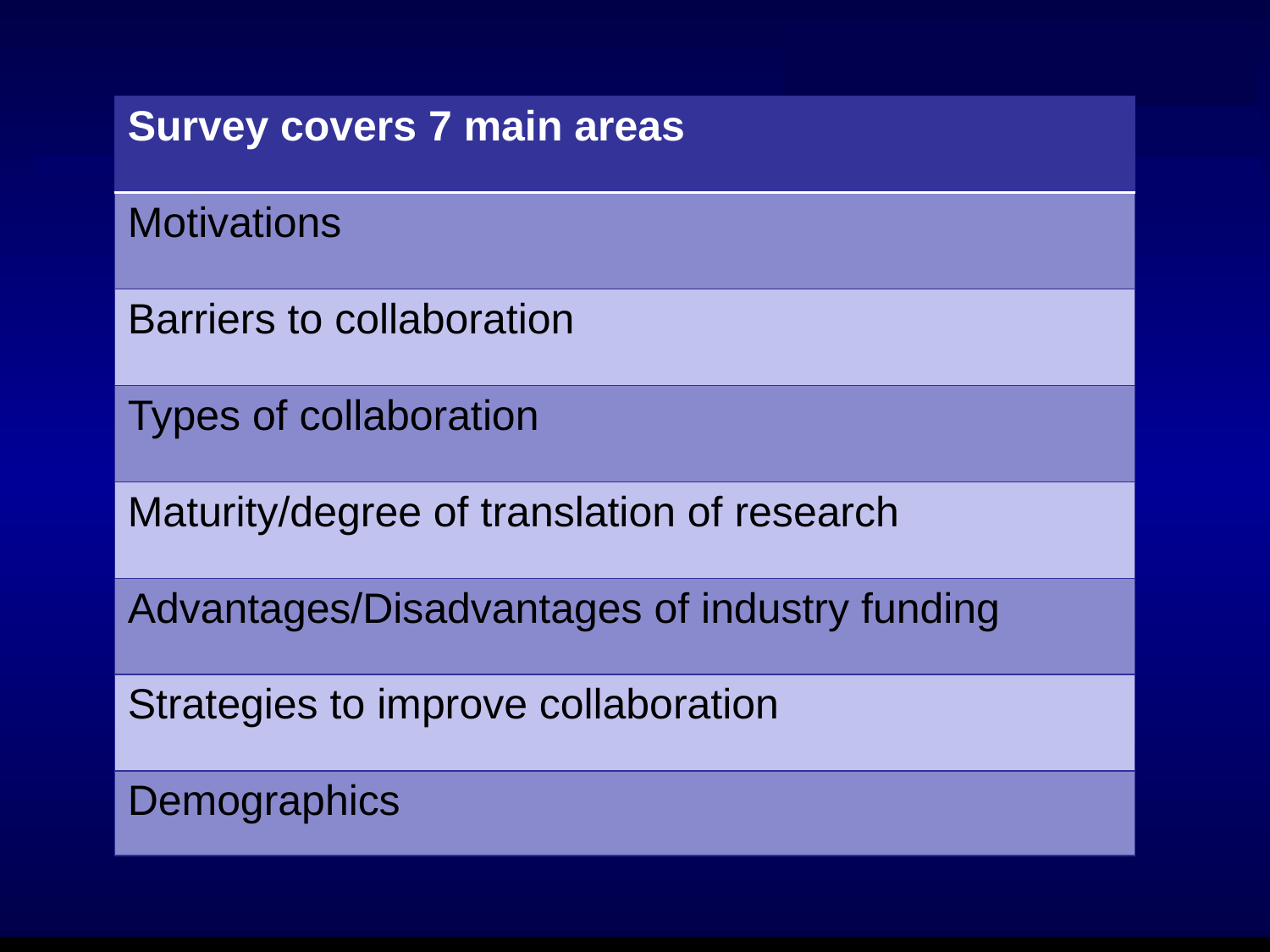

| Survey covers 7 main areas |
| --- |
| Motivations |
| Barriers to collaboration |
| Types of collaboration |
| Maturity/degree of translation of research |
| Advantages/Disadvantages of industry funding |
| Strategies to improve collaboration |
| Demographics |